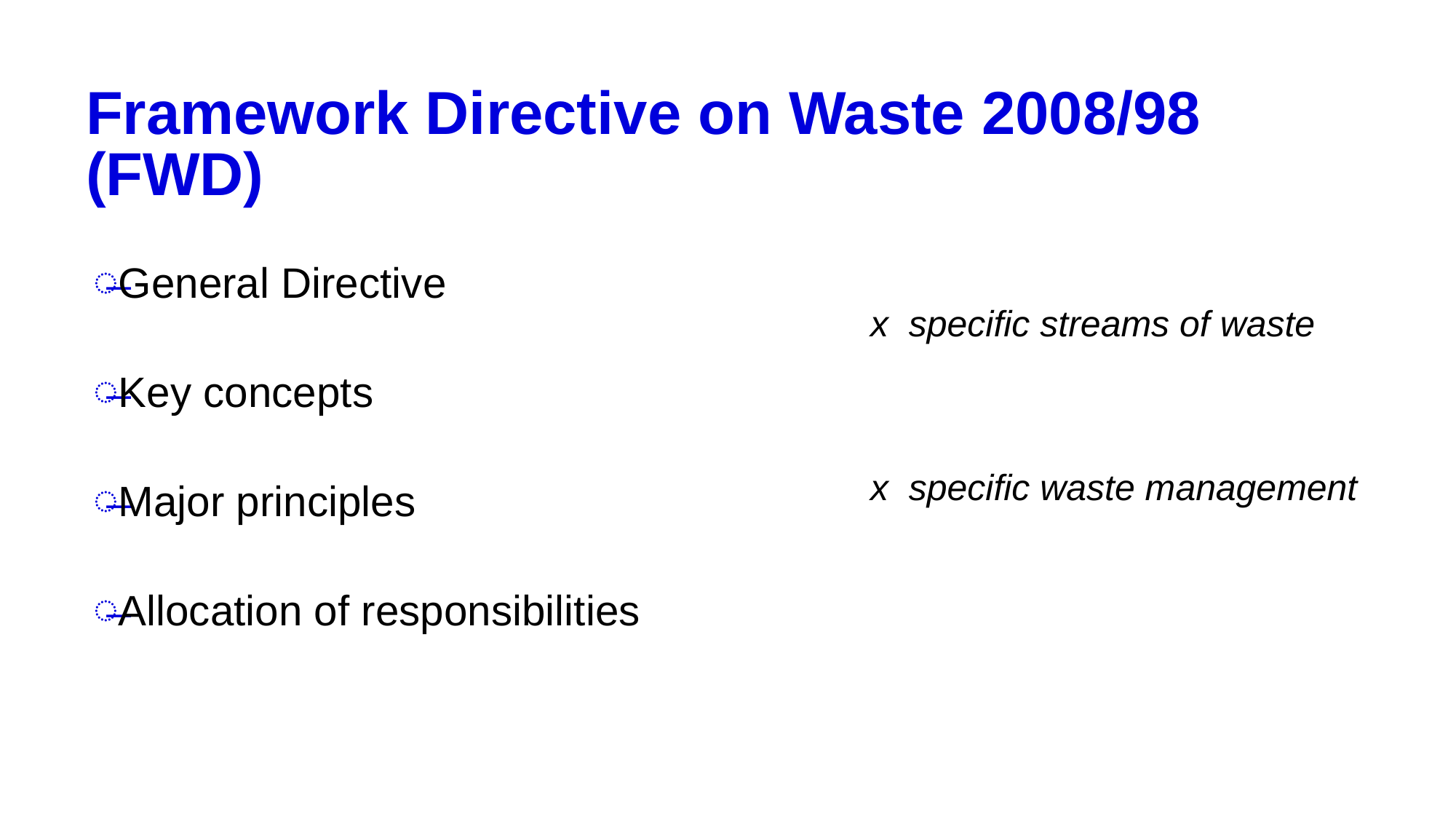

# Framework Directive on Waste 2008/98 (FWD)
General Directive

Key concepts

Major principles

Allocation of responsibilities

x  specific streams of waste
x  specific waste management